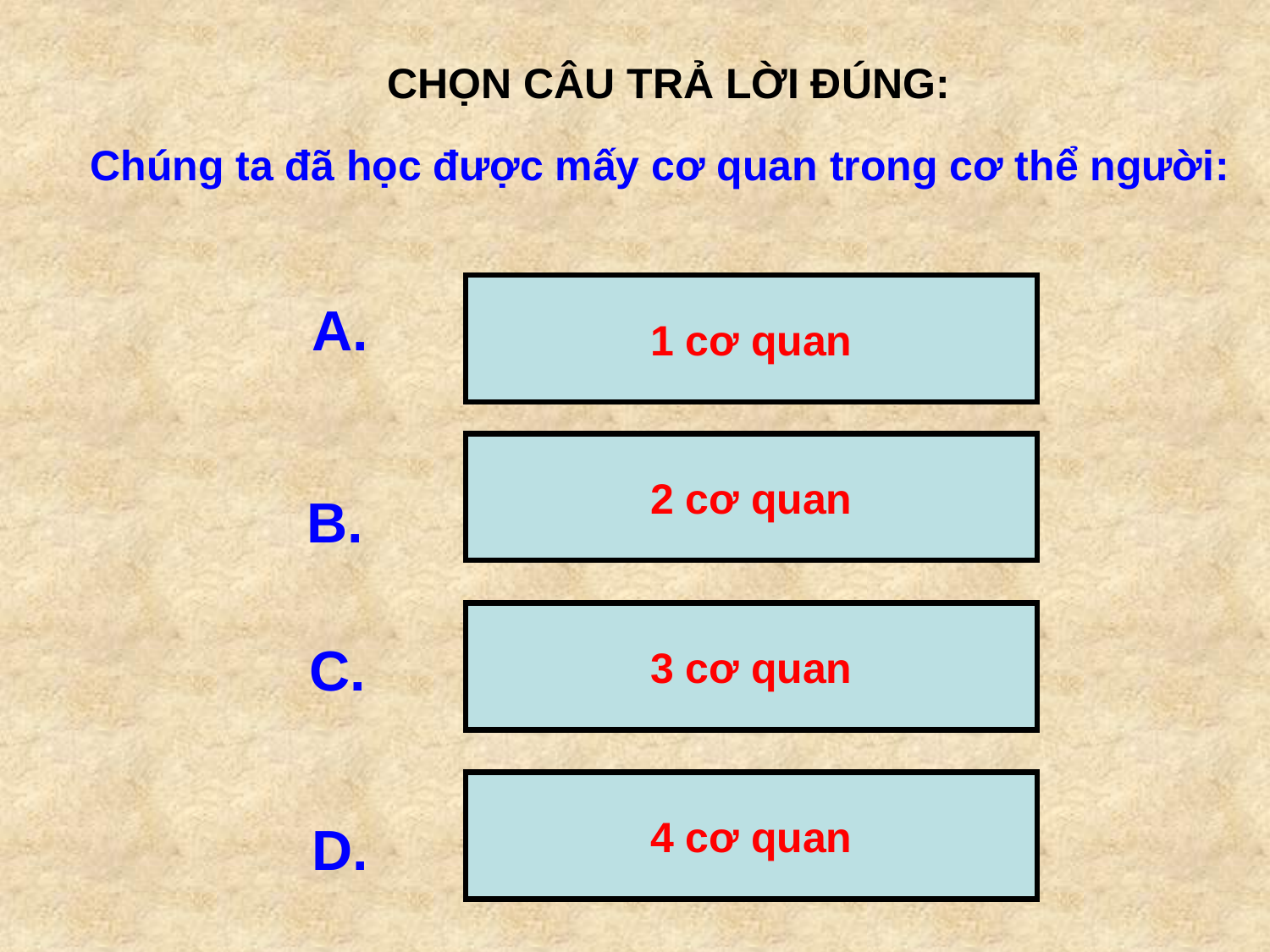

CHỌN CÂU TRẢ LỜI ĐÚNG:
Chúng ta đã học được mấy cơ quan trong cơ thể người:
1 cơ quan
A.
2 cơ quan
B.
3 cơ quan
C.
4 cơ quan
D.